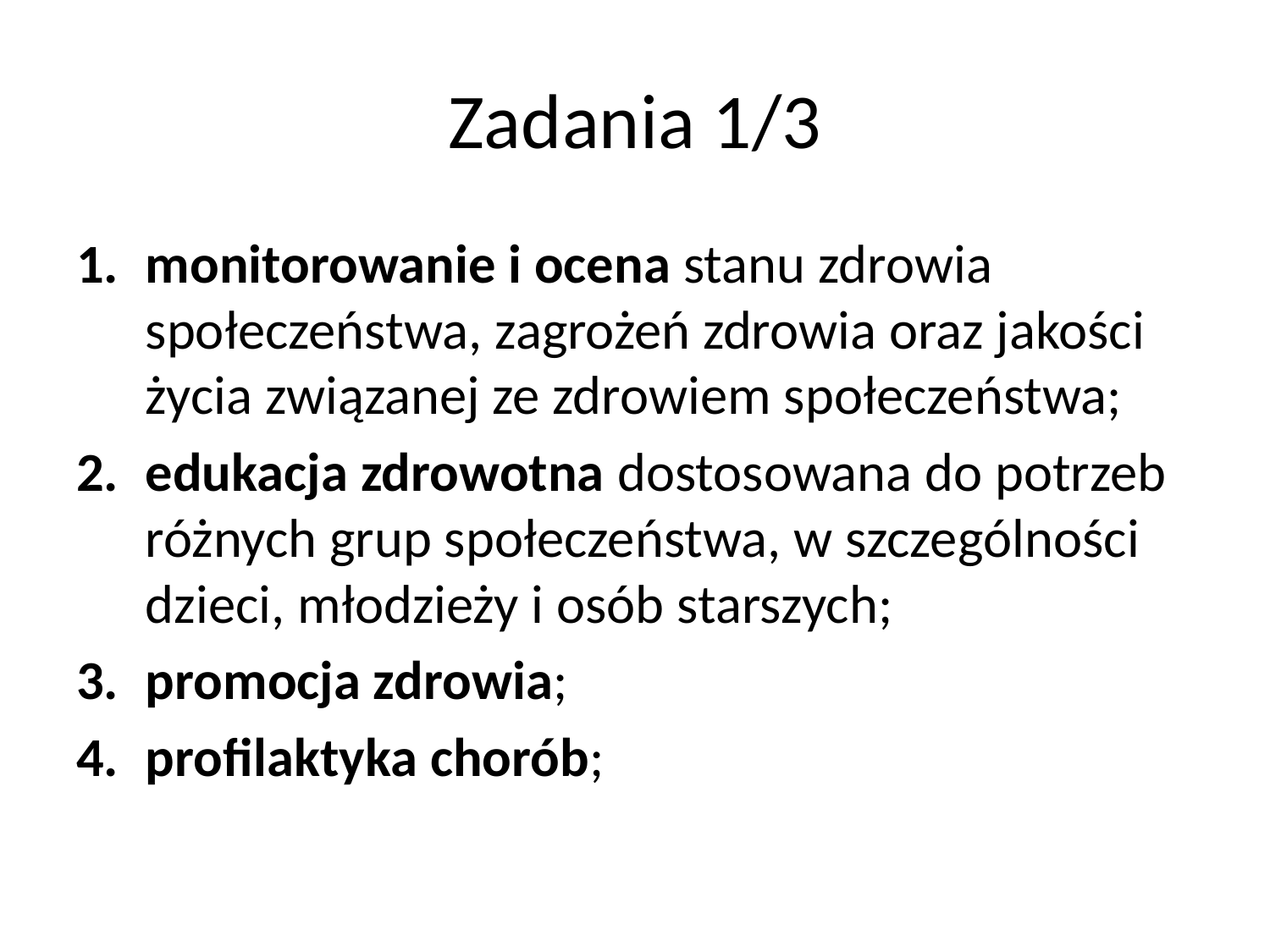

# Zadania 1/3
monitorowanie i ocena stanu zdrowia społeczeństwa, zagrożeń zdrowia oraz jakości życia związanej ze zdrowiem społeczeństwa;
edukacja zdrowotna dostosowana do potrzeb różnych grup społeczeństwa, w szczególności dzieci, młodzieży i osób starszych;
promocja zdrowia;
profilaktyka chorób;